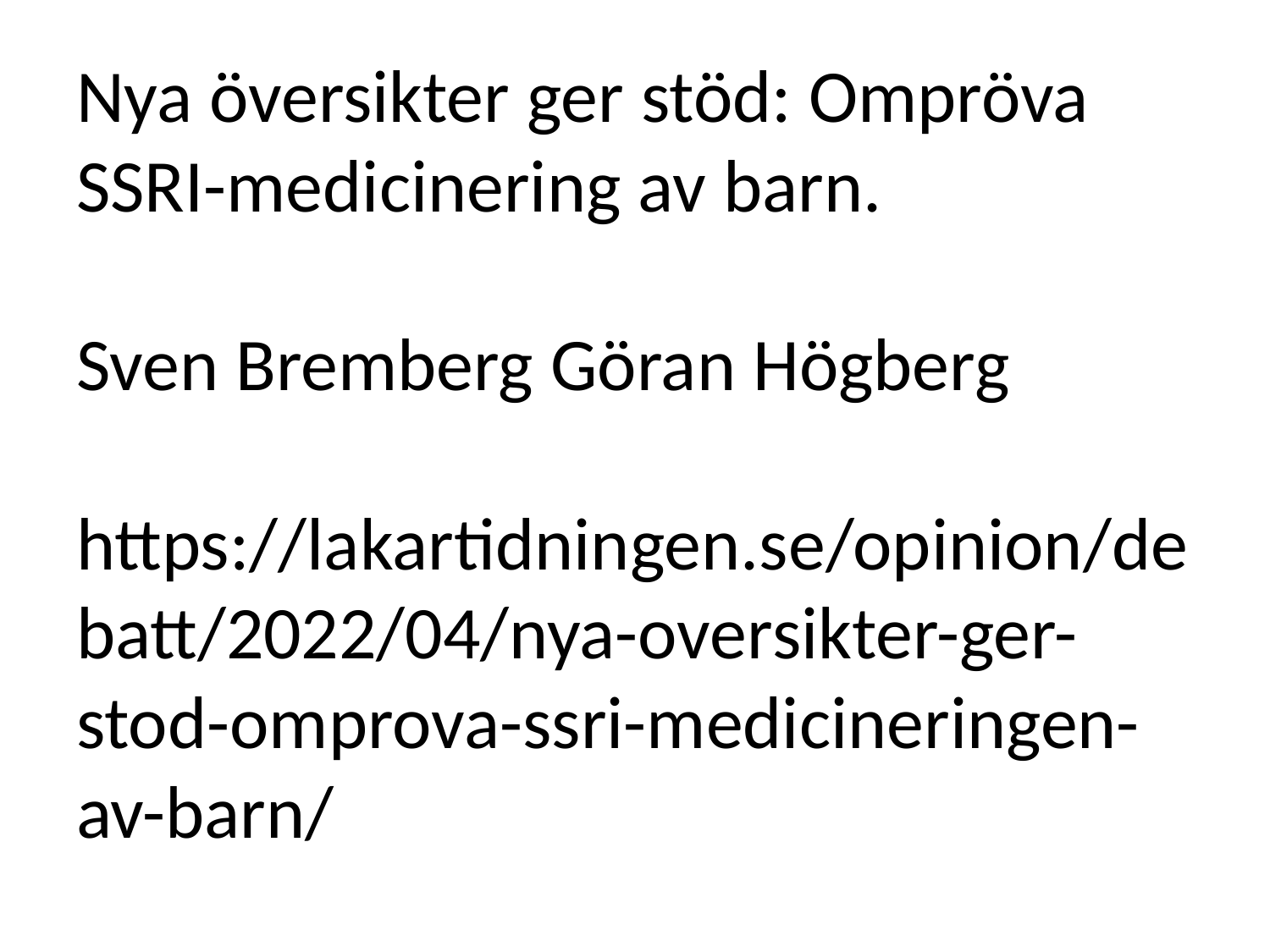

# Nya översikter ger stöd: Ompröva SSRI-medicinering av barn. Sven Bremberg Göran Högberg https://lakartidningen.se/opinion/debatt/2022/04/nya-oversikter-ger-stod-omprova-ssri-medicineringen-av-barn/